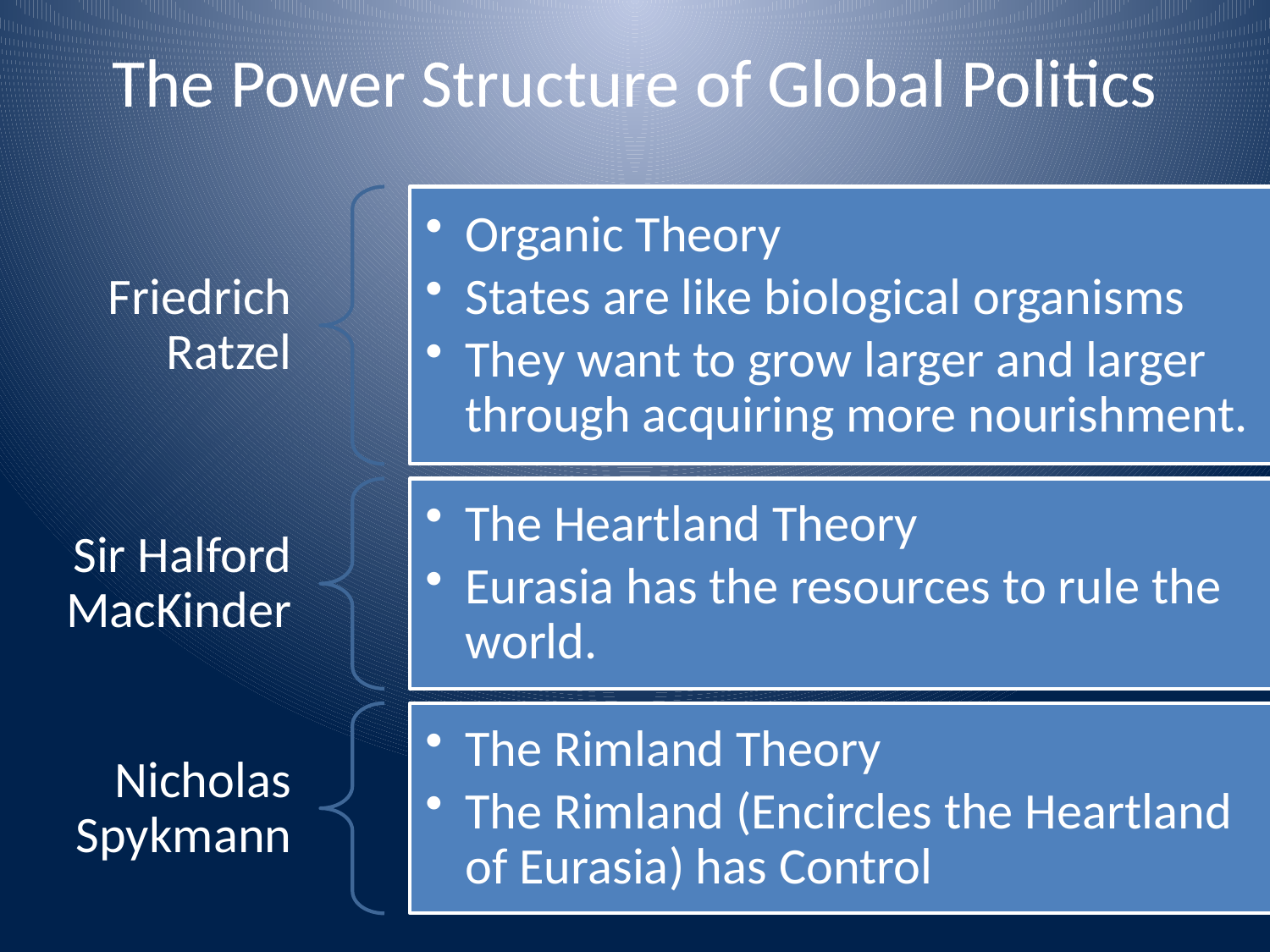

# The Power Structure of Global Politics
Friedrich Ratzel
Organic Theory
States are like biological organisms
They want to grow larger and larger through acquiring more nourishment.
Sir Halford MacKinder
The Heartland Theory
Eurasia has the resources to rule the world.
Nicholas Spykmann
The Rimland Theory
The Rimland (Encircles the Heartland of Eurasia) has Control